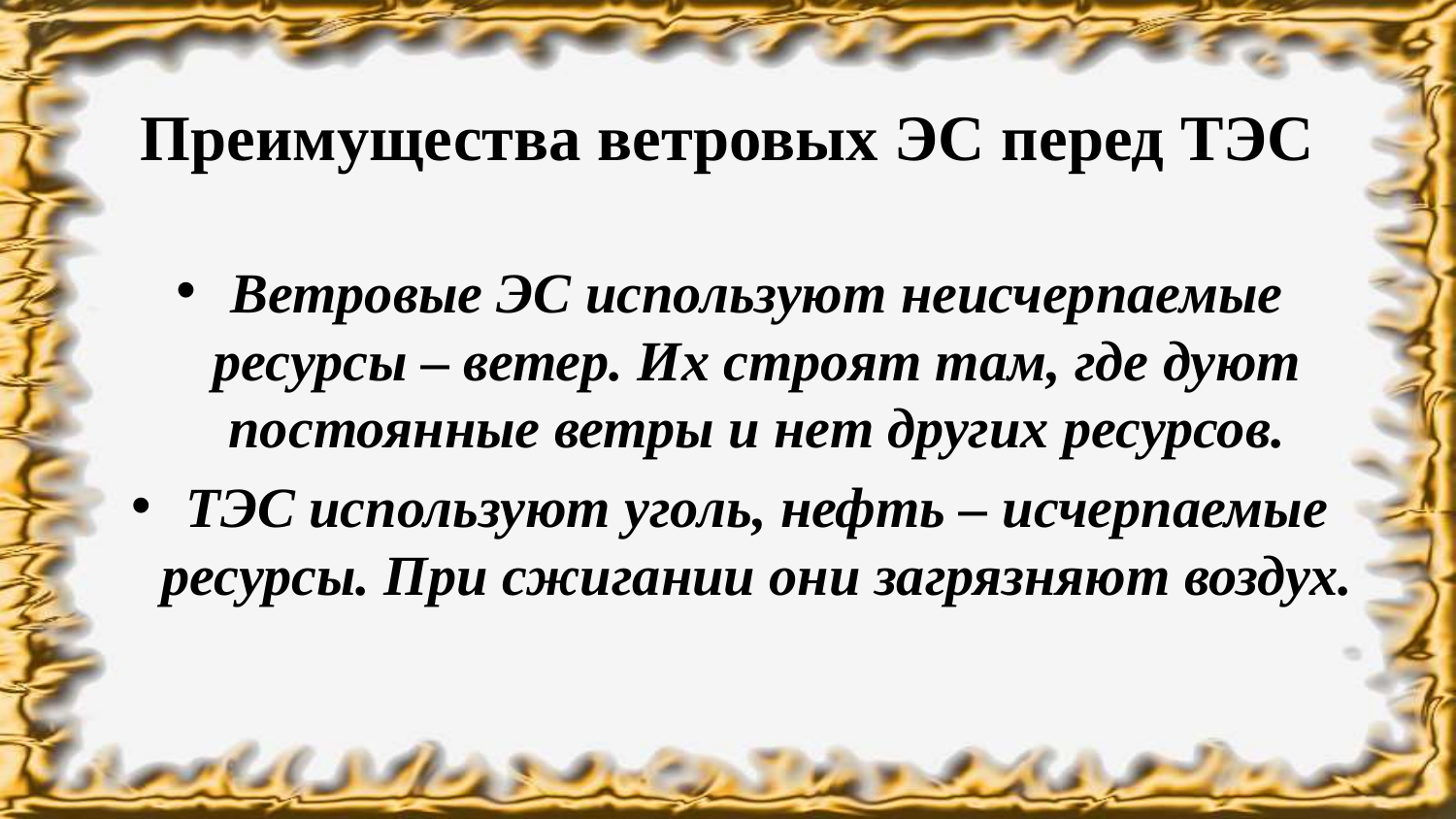

# Преимущества ветровых ЭС перед ТЭС
Ветровые ЭС используют неисчерпаемые ресурсы – ветер. Их строят там, где дуют постоянные ветры и нет других ресурсов.
ТЭС используют уголь, нефть – исчерпаемые ресурсы. При сжигании они загрязняют воздух.